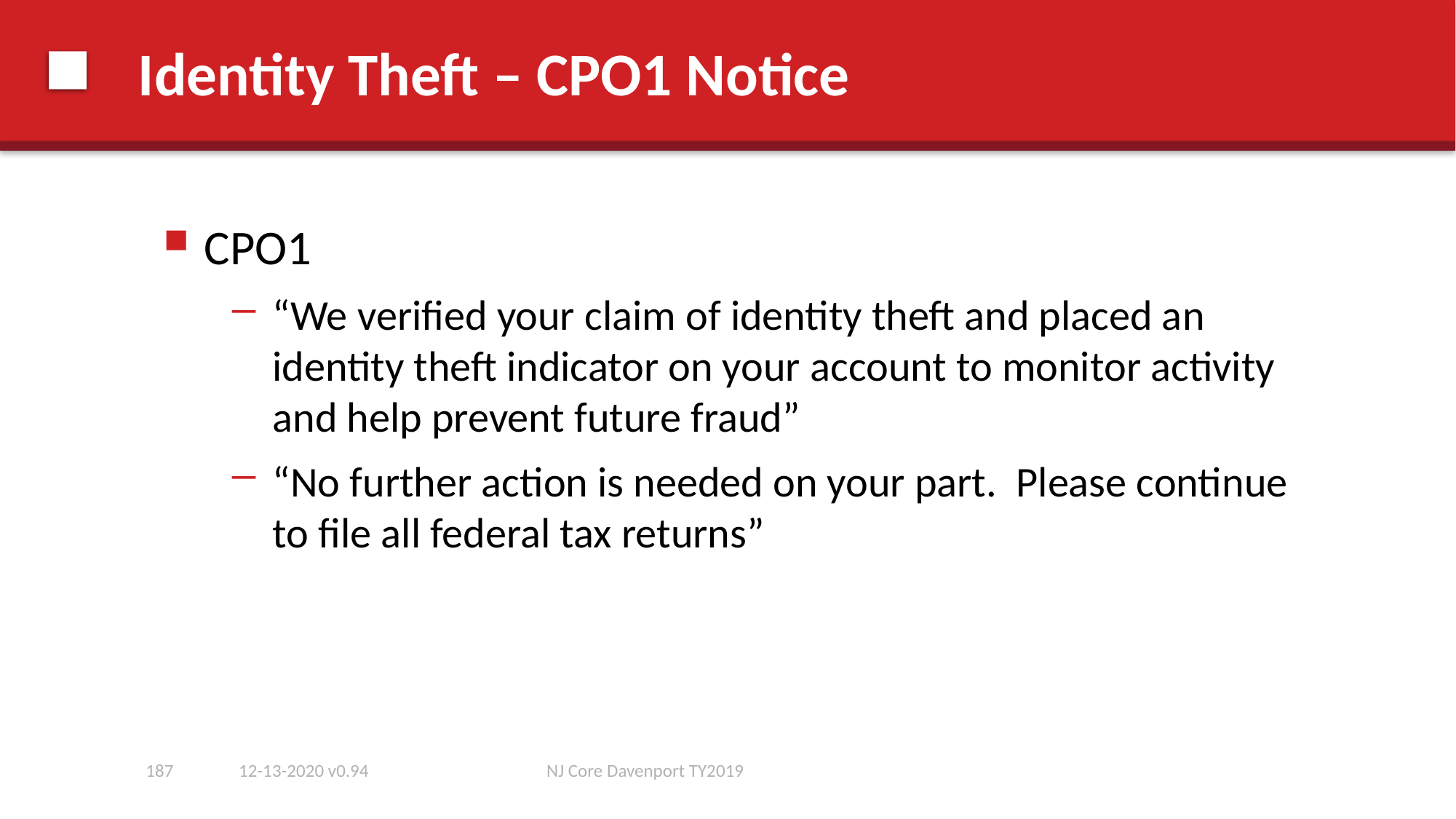

# Identity Theft – CPO1 Notice
CPO1
“We verified your claim of identity theft and placed an identity theft indicator on your account to monitor activity and help prevent future fraud”
“No further action is needed on your part.  Please continue to file all federal tax returns”
187
12-13-2020 v0.94
NJ Core Davenport TY2019